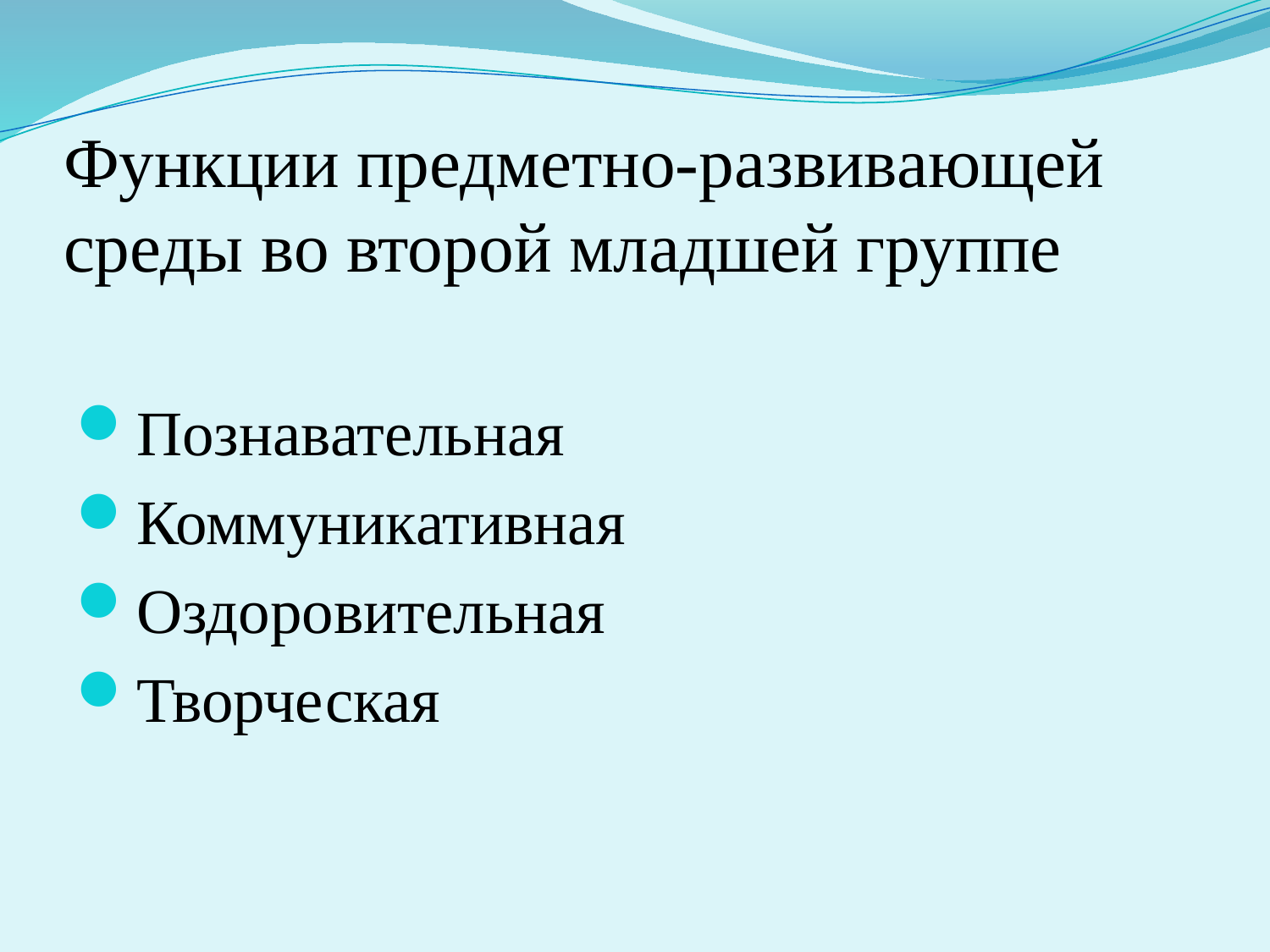

# Функции предметно-развивающей среды во второй младшей группе
Познавательная
Коммуникативная
Оздоровительная
Творческая